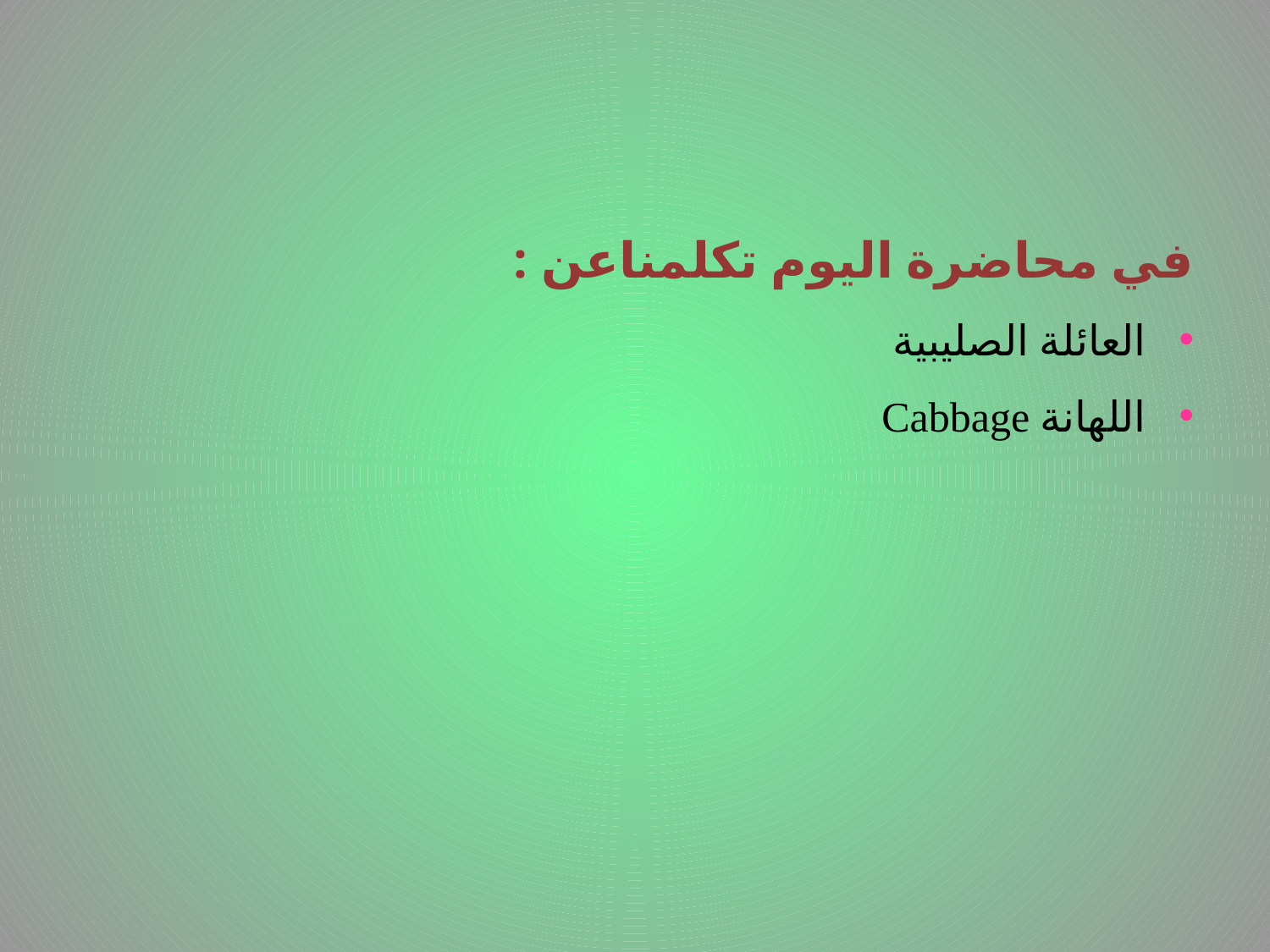

في محاضرة اليوم تكلمناعن :
العائلة الصليبية
اللهانة Cabbage